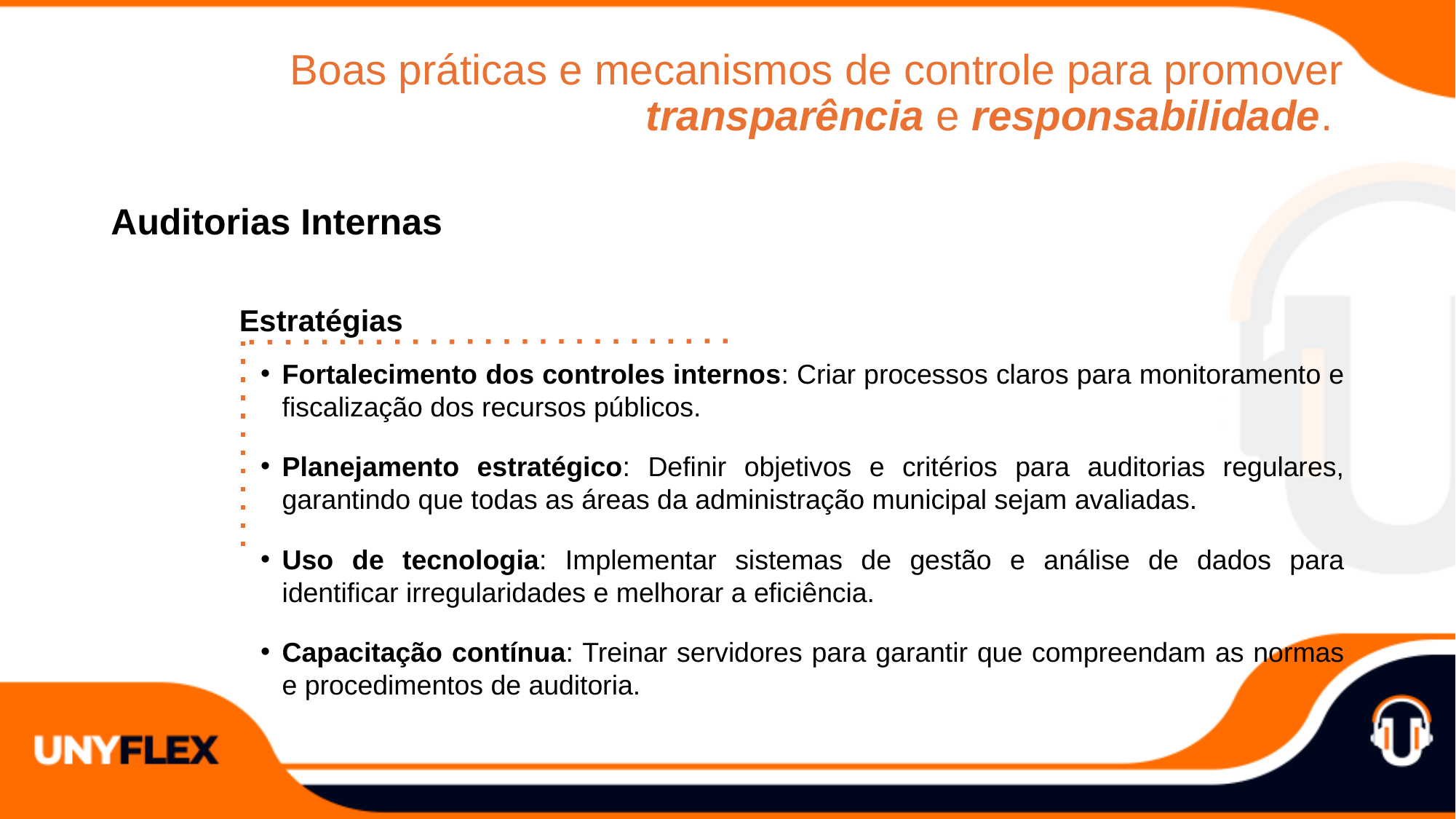

Boas práticas e mecanismos de controle para promover transparência e responsabilidade.

Auditorias Internas

Estratégias
Fortalecimento dos controles internos: Criar processos claros para monitoramento e fiscalização dos recursos públicos.
Planejamento estratégico: Definir objetivos e critérios para auditorias regulares, garantindo que todas as áreas da administração municipal sejam avaliadas.
Uso de tecnologia: Implementar sistemas de gestão e análise de dados para identificar irregularidades e melhorar a eficiência.
Capacitação contínua: Treinar servidores para garantir que compreendam as normas e procedimentos de auditoria.